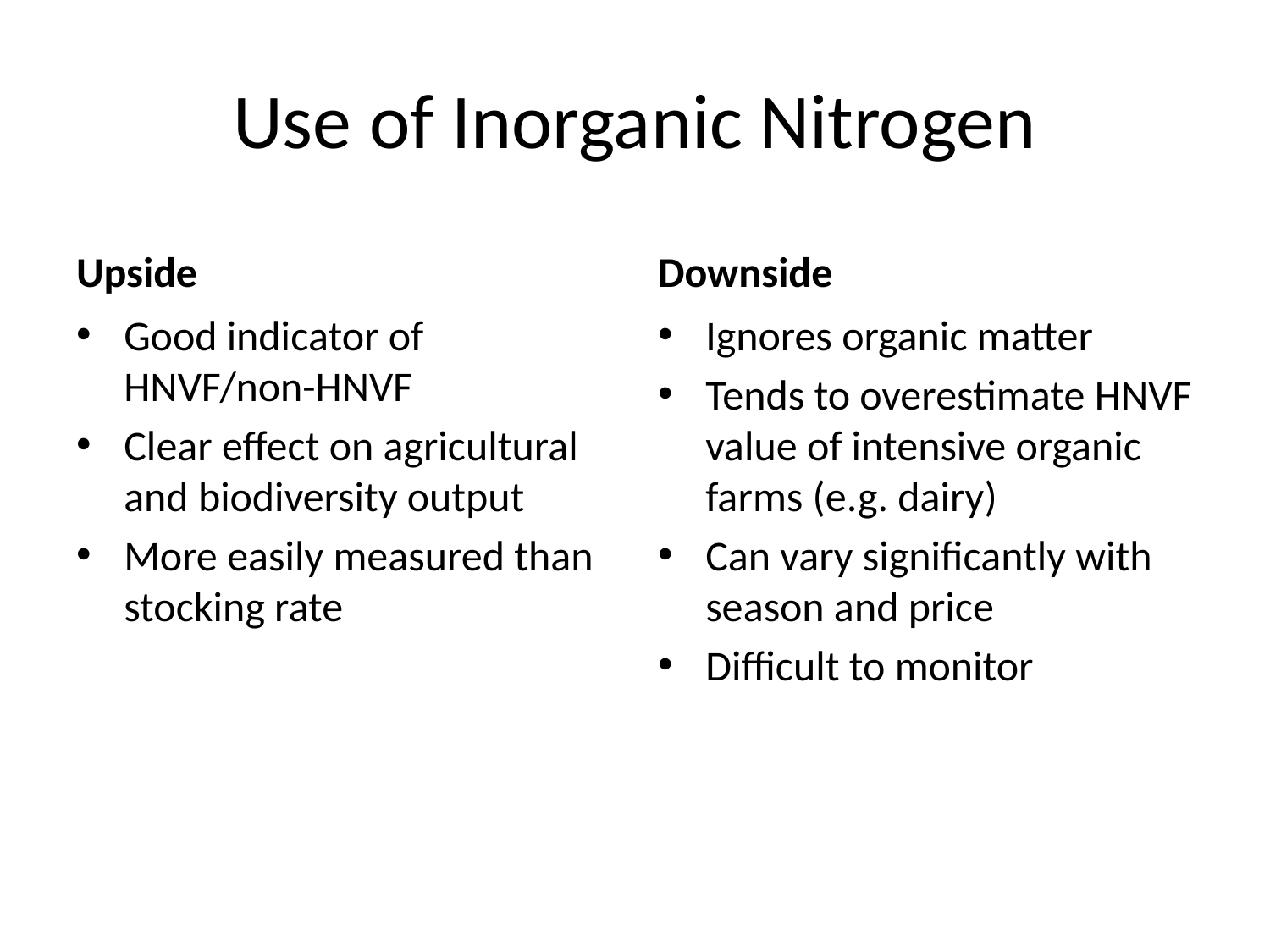

# Use of Inorganic Nitrogen
Upside
Downside
Good indicator of HNVF/non-HNVF
Clear effect on agricultural and biodiversity output
More easily measured than stocking rate

Ignores organic matter
Tends to overestimate HNVF value of intensive organic farms (e.g. dairy)
Can vary significantly with season and price
Difficult to monitor